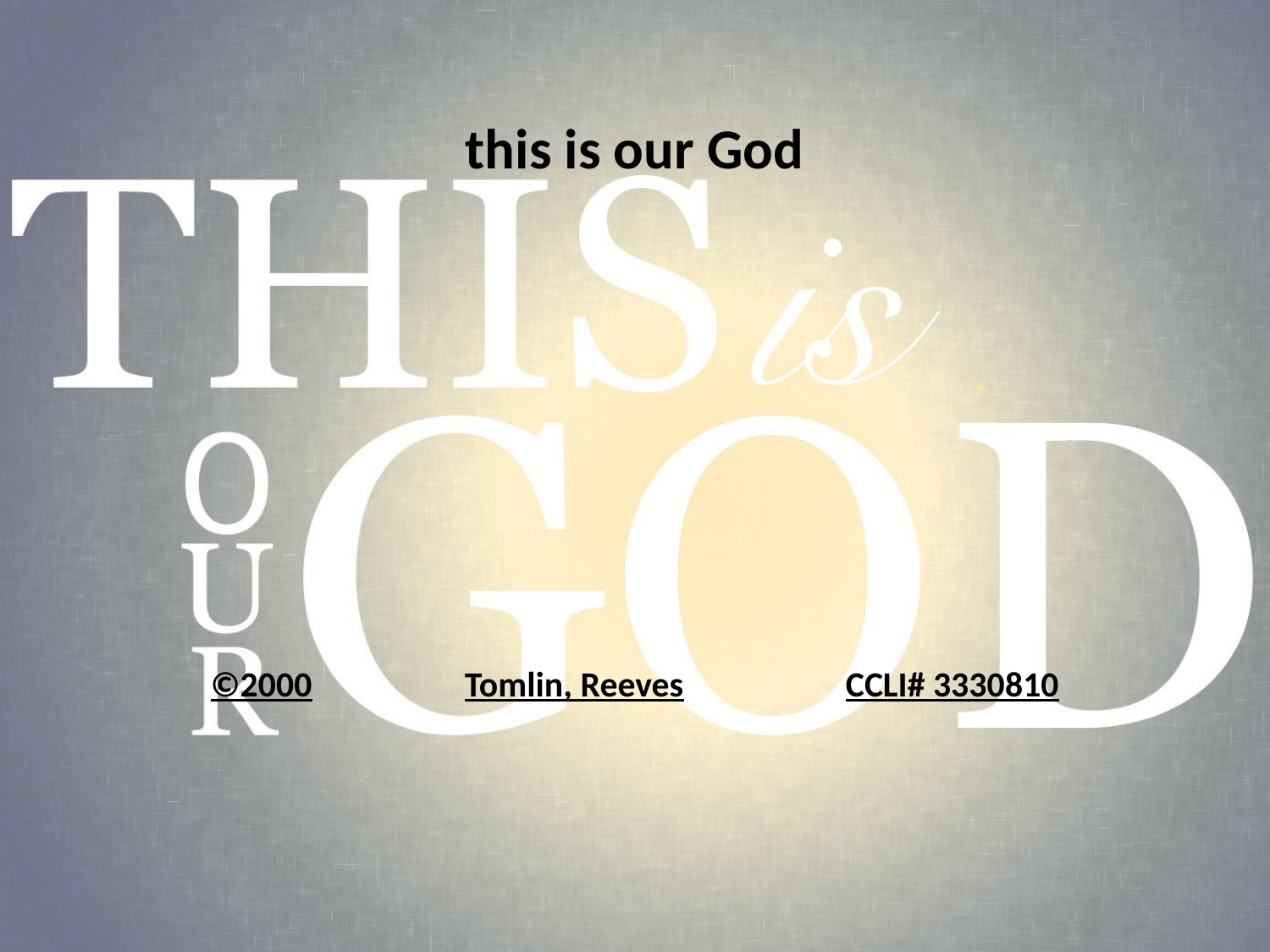

this is our God

©2000		Tomlin, Reeves		CCLI# 3330810